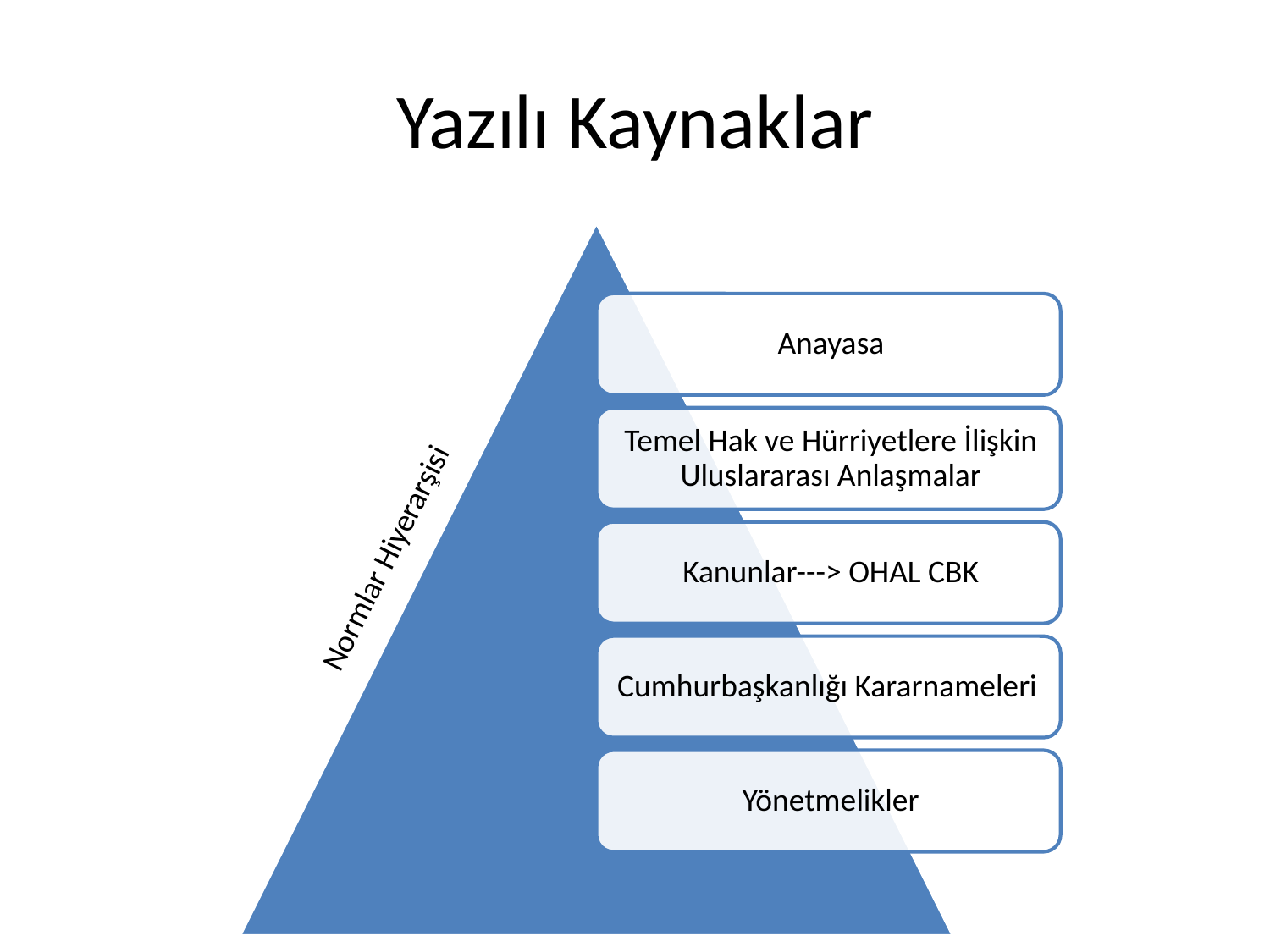

# Yazılı Kaynaklar
Anayasa
Temel Hak ve Hürriyetlere İlişkin Uluslararası Anlaşmalar
Kanunlar---> OHAL CBK
Cumhurbaşkanlığı Kararnameleri
Yönetmelikler
Normlar Hiyerarşisi